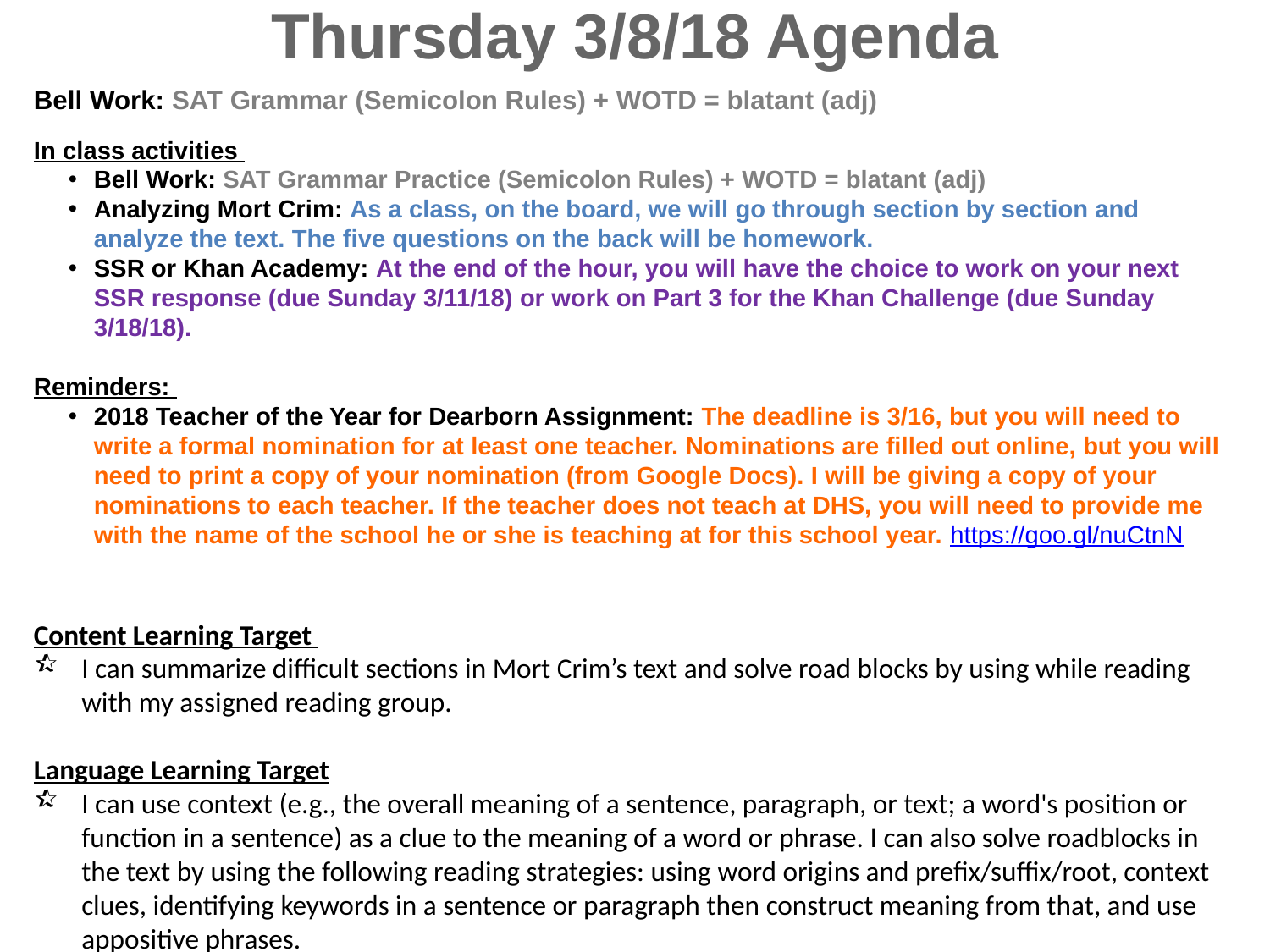

Thursday 3/8/18 Agenda
Bell Work: SAT Grammar (Semicolon Rules) + WOTD = blatant (adj)

In class activities
Bell Work: SAT Grammar Practice (Semicolon Rules) + WOTD = blatant (adj)
Analyzing Mort Crim: As a class, on the board, we will go through section by section and analyze the text. The five questions on the back will be homework.
SSR or Khan Academy: At the end of the hour, you will have the choice to work on your next SSR response (due Sunday 3/11/18) or work on Part 3 for the Khan Challenge (due Sunday 3/18/18).

Reminders:
2018 Teacher of the Year for Dearborn Assignment: The deadline is 3/16, but you will need to write a formal nomination for at least one teacher. Nominations are filled out online, but you will need to print a copy of your nomination (from Google Docs). I will be giving a copy of your nominations to each teacher. If the teacher does not teach at DHS, you will need to provide me with the name of the school he or she is teaching at for this school year. https://goo.gl/nuCtnN

Content Learning Target
I can summarize difficult sections in Mort Crim’s text and solve road blocks by using while reading with my assigned reading group.

Language Learning Target
I can use context (e.g., the overall meaning of a sentence, paragraph, or text; a word's position or function in a sentence) as a clue to the meaning of a word or phrase. I can also solve roadblocks in the text by using the following reading strategies: using word origins and prefix/suffix/root, context clues, identifying keywords in a sentence or paragraph then construct meaning from that, and use appositive phrases.